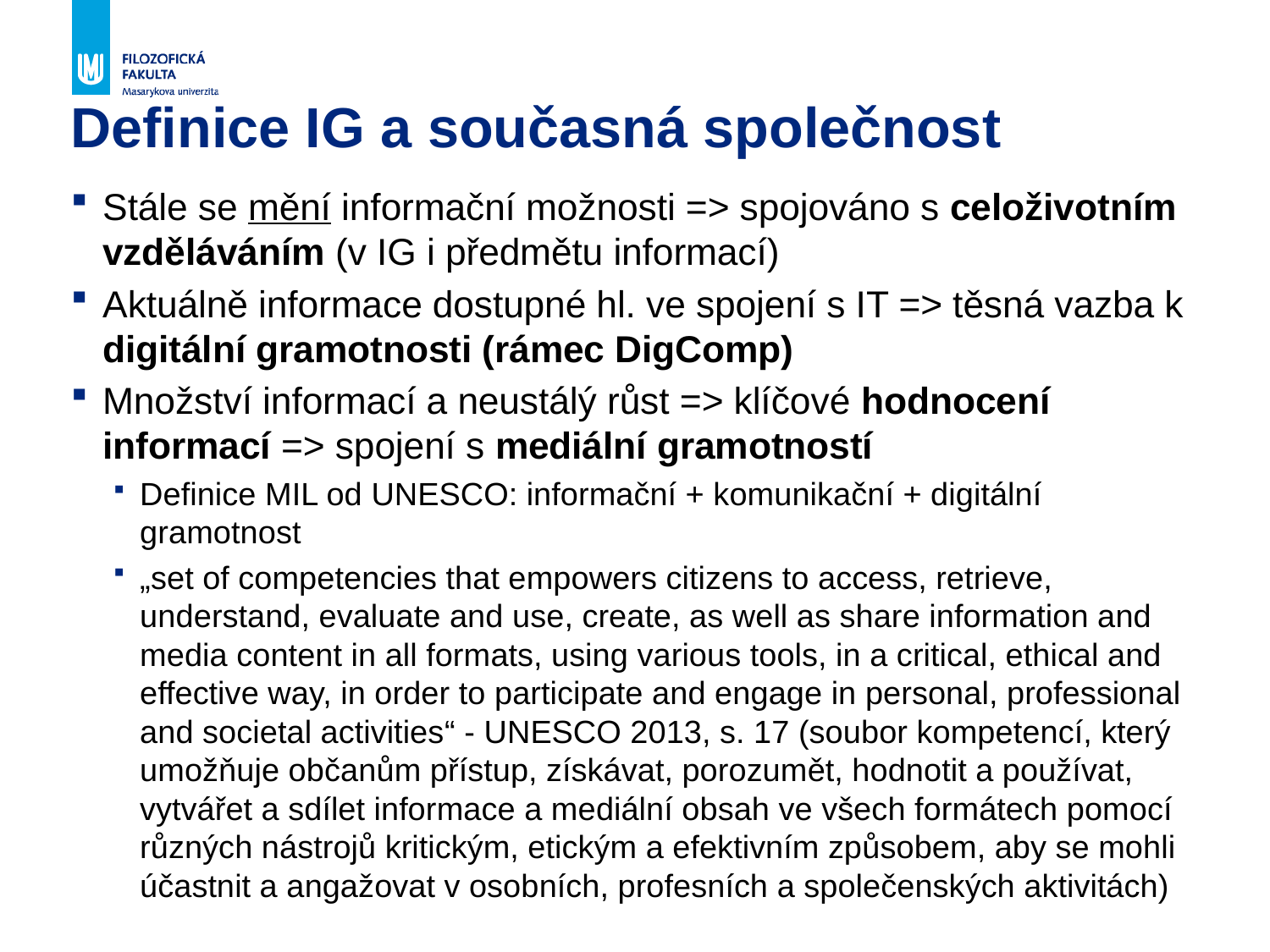

# Definice IG a současná společnost
Stále se mění informační možnosti => spojováno s celoživotním vzděláváním (v IG i předmětu informací)
Aktuálně informace dostupné hl. ve spojení s IT => těsná vazba k digitální gramotnosti (rámec DigComp)
Množství informací a neustálý růst => klíčové hodnocení informací => spojení s mediální gramotností
Definice MIL od UNESCO: informační + komunikační + digitální gramotnost
„set of competencies that empowers citizens to access, retrieve, understand, evaluate and use, create, as well as share information and media content in all formats, using various tools, in a critical, ethical and effective way, in order to participate and engage in personal, professional and societal activities“ - UNESCO 2013, s. 17 (soubor kompetencí, který umožňuje občanům přístup, získávat, porozumět, hodnotit a používat, vytvářet a sdílet informace a mediální obsah ve všech formátech pomocí různých nástrojů kritickým, etickým a efektivním způsobem, aby se mohli účastnit a angažovat v osobních, profesních a společenských aktivitách)